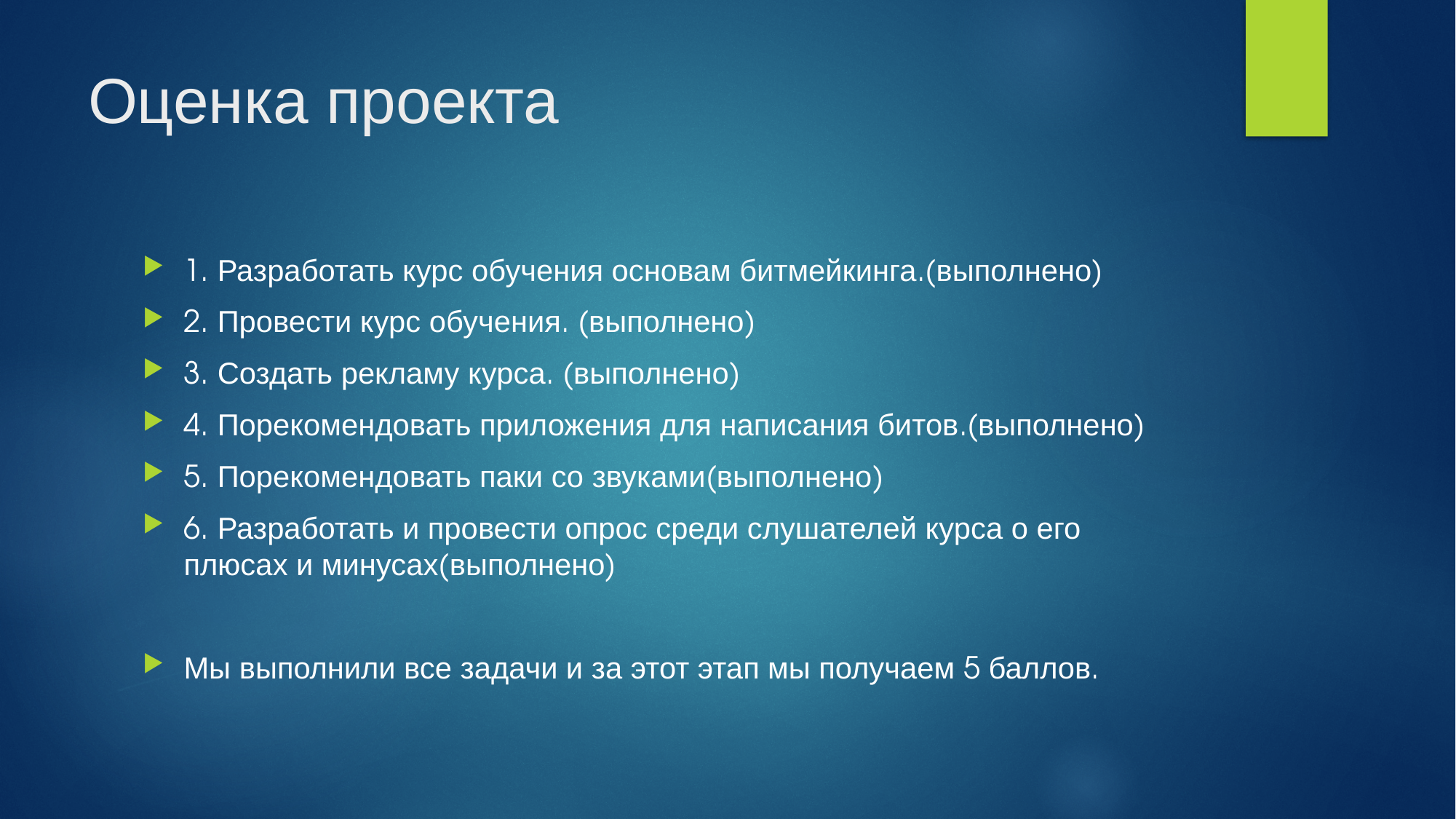

# Оценка проекта
1. Разработать курс обучения основам битмейкинга.(выполнено)
2. Провести курс обучения. (выполнено)
3. Создать рекламу курса. (выполнено)
4. Порекомендовать приложения для написания битов.(выполнено)
5. Порекомендовать паки со звуками(выполнено)
6. Разработать и провести опрос среди слушателей курса о его плюсах и минусах(выполнено)

Мы выполнили все задачи и за этот этап мы получаем 5 баллов.